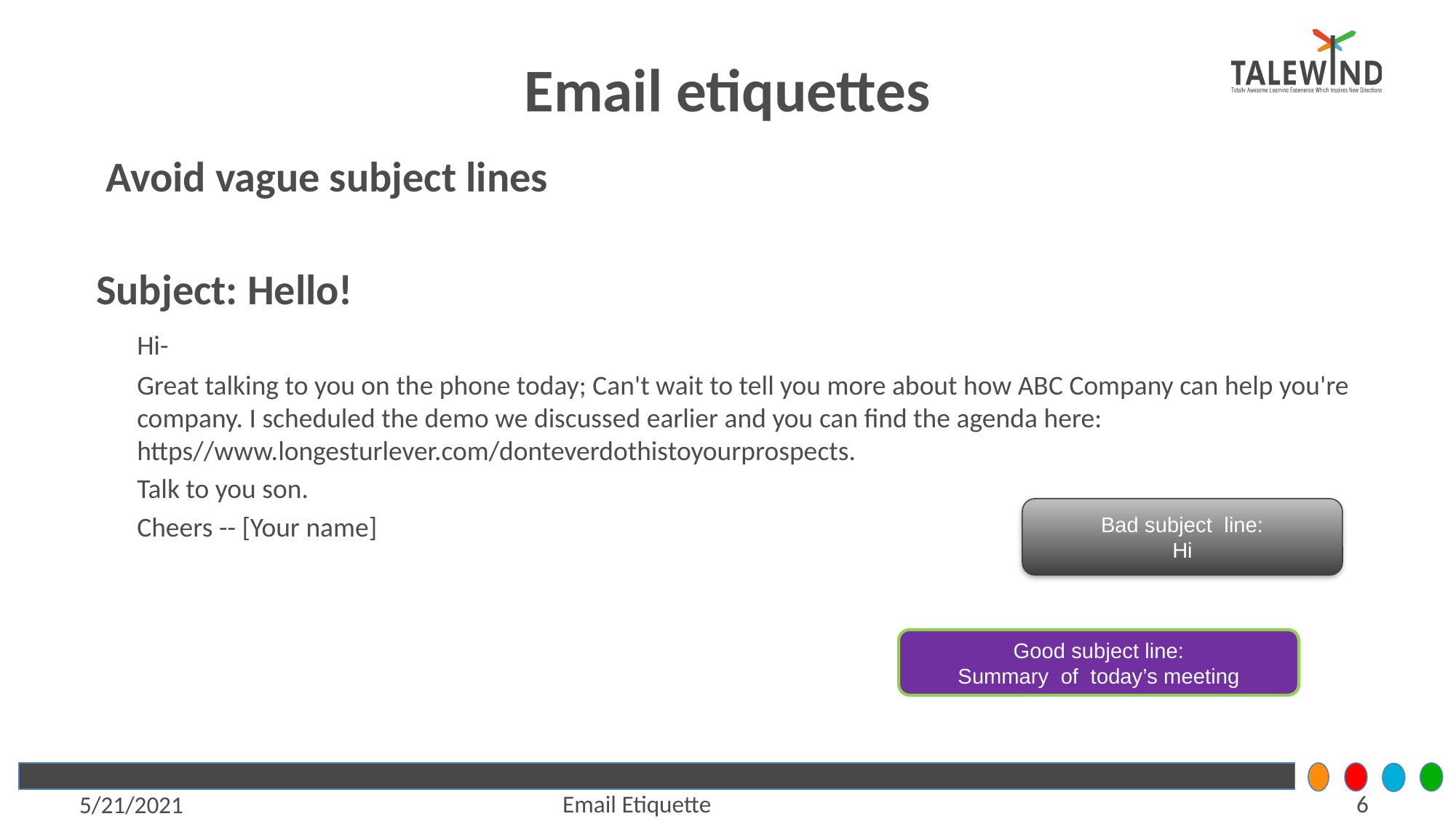

# Email etiquettes
 Avoid vague subject lines

Subject: Hello!
	Hi-
	Great talking to you on the phone today; Can't wait to tell you more about how ABC Company can help you're company. I scheduled the demo we discussed earlier and you can find the agenda here: https//www.longesturlever.com/donteverdothistoyourprospects.
	Talk to you son.
	Cheers -- [Your name]

Bad subject  line:
Hi
Good subject line:
Summary  of  today’s meeting
6
Email Etiquette
5/21/2021